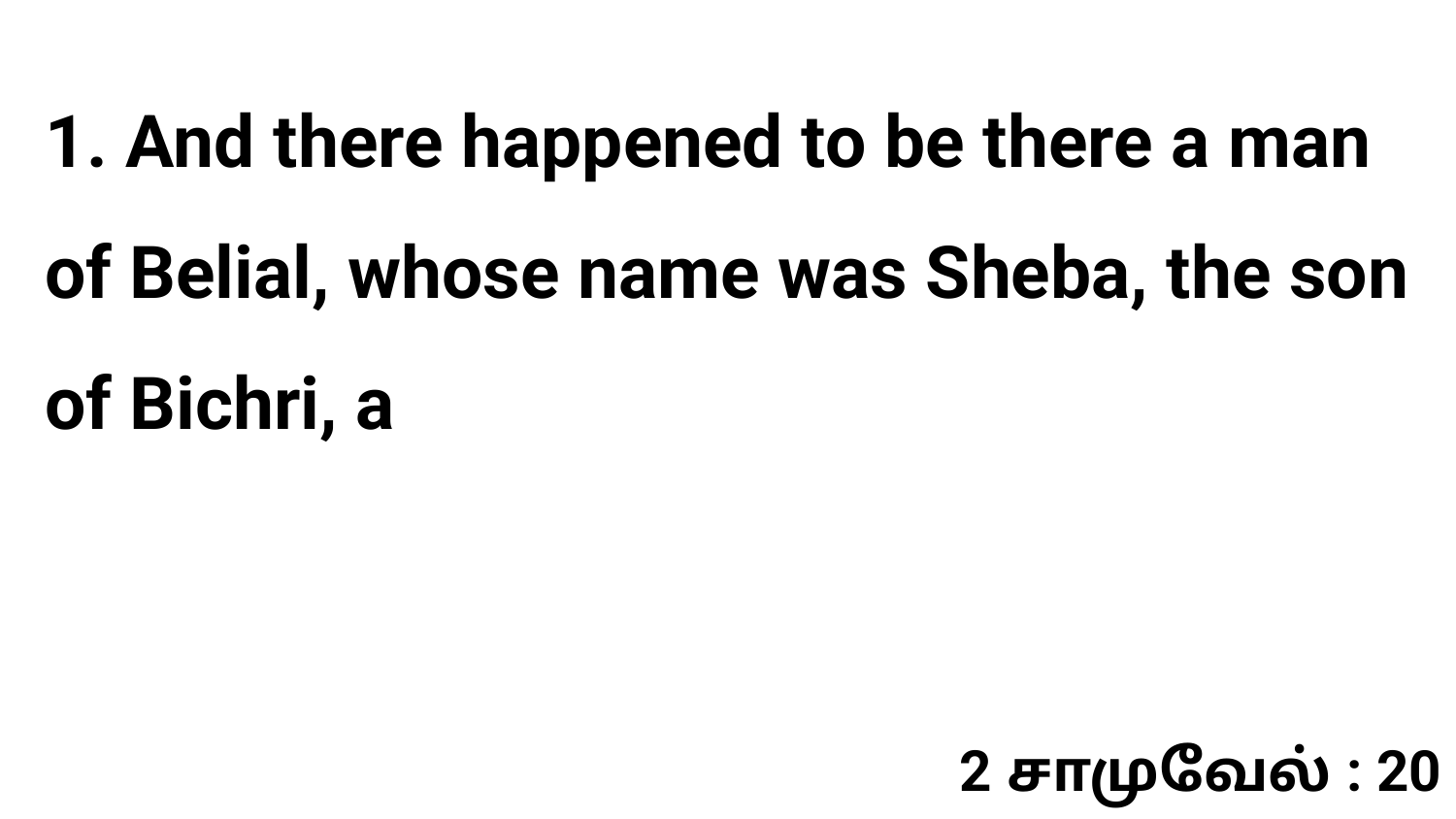

1. And there happened to be there a man of Belial, whose name was Sheba, the son of Bichri, a
2 சாமுவேல் : 20